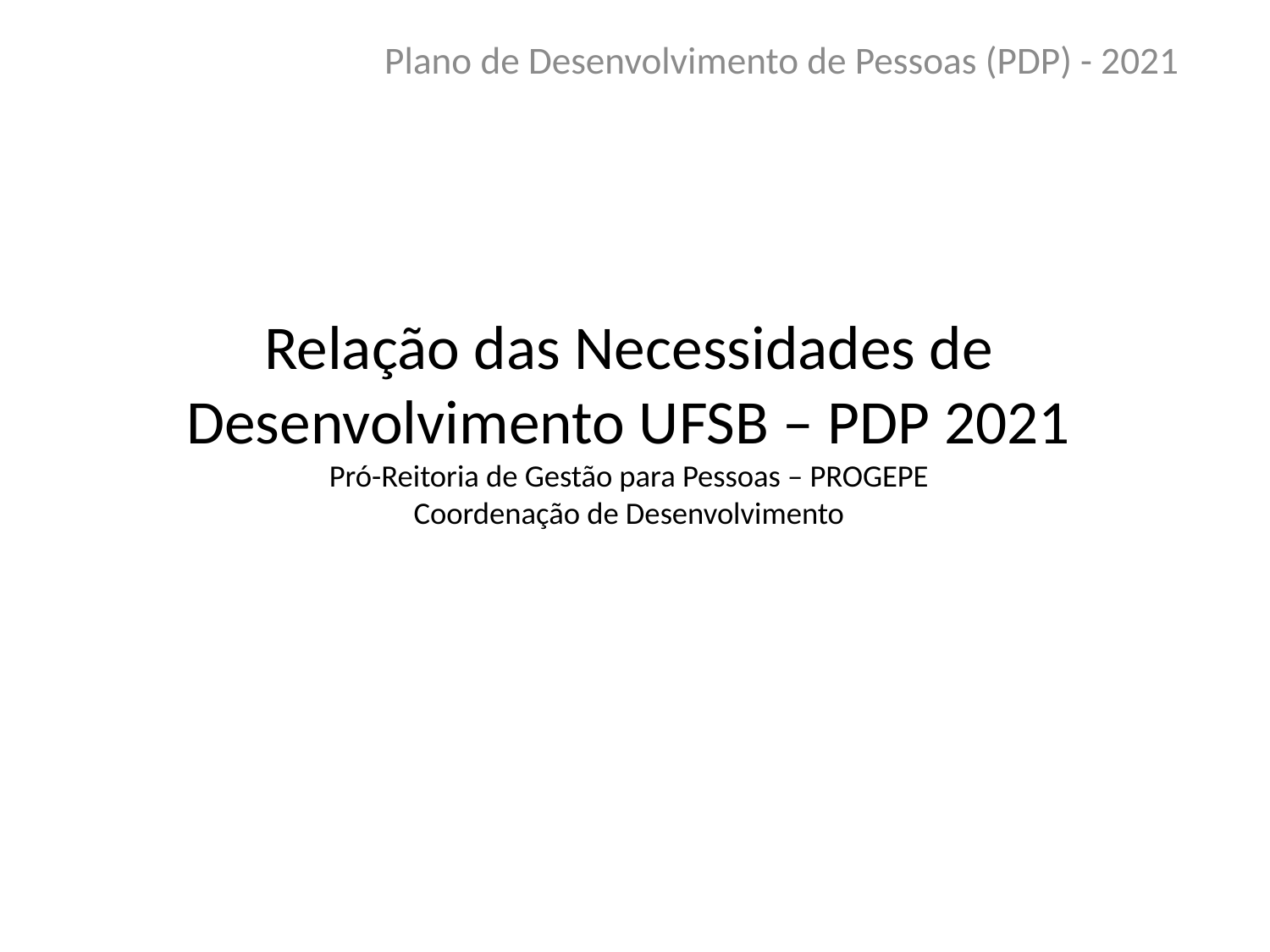

Plano de Desenvolvimento de Pessoas (PDP) - 2021
# Relação das Necessidades de Desenvolvimento UFSB – PDP 2021 Pró-Reitoria de Gestão para Pessoas – PROGEPE Coordenação de Desenvolvimento